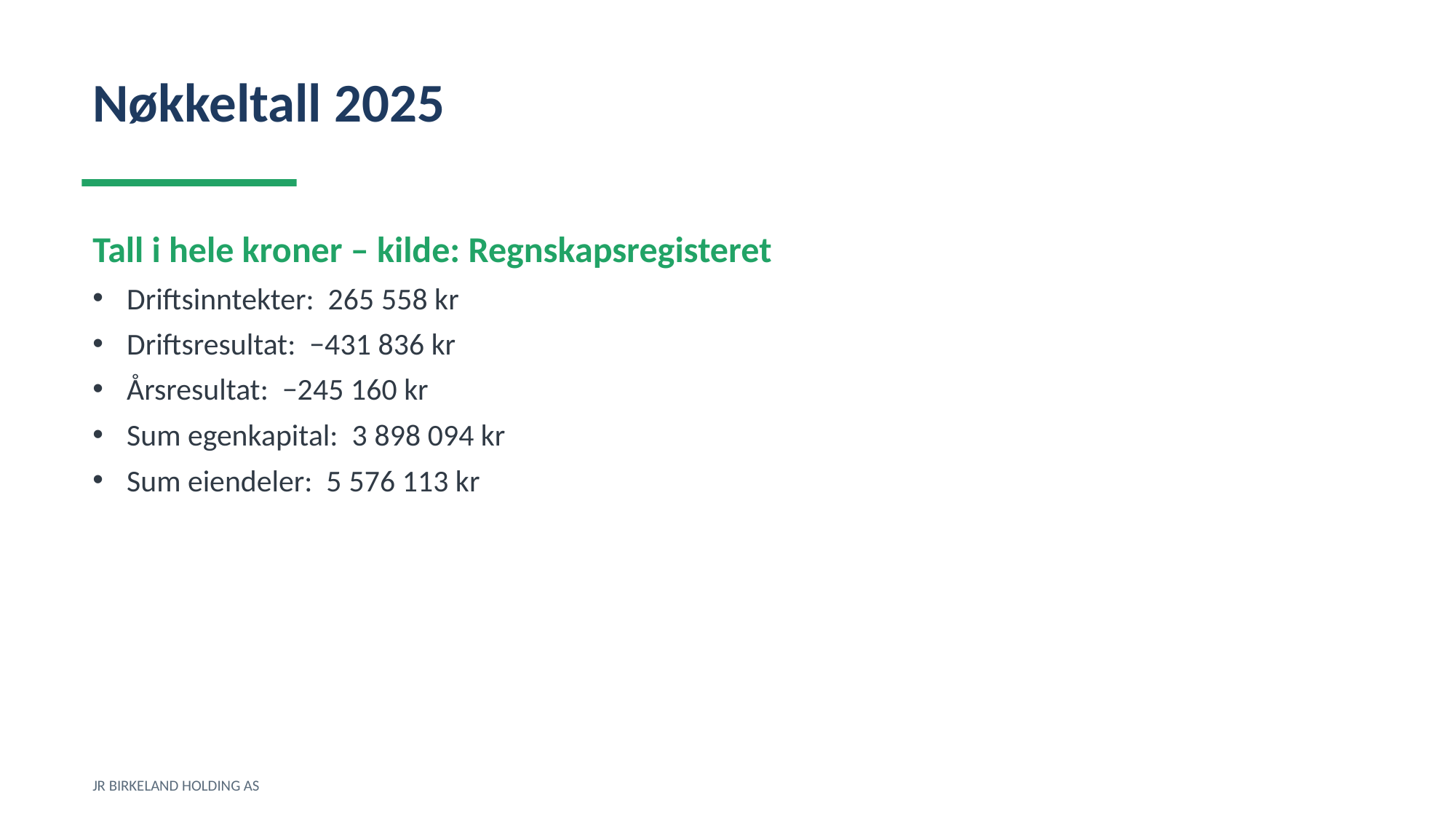

Nøkkeltall 2025

Tall i hele kroner – kilde: Regnskapsregisteret
Driftsinntekter:  265 558 kr
Driftsresultat:  −431 836 kr
Årsresultat:  −245 160 kr
Sum egenkapital:  3 898 094 kr
Sum eiendeler:  5 576 113 kr
JR BIRKELAND HOLDING AS